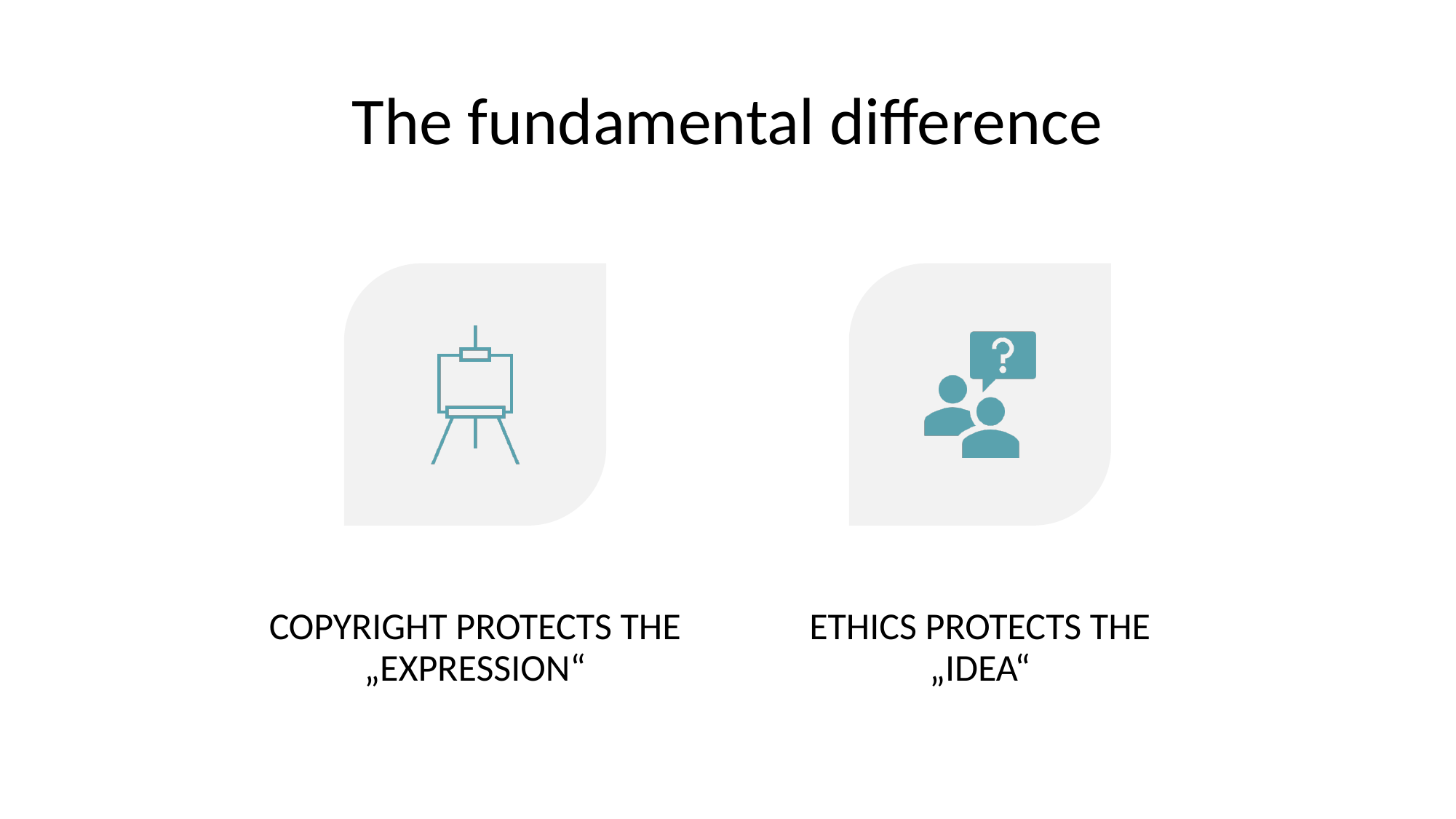

# The fundamental difference
Copyright protects the „expression“
Ethics protects the „IDEA“